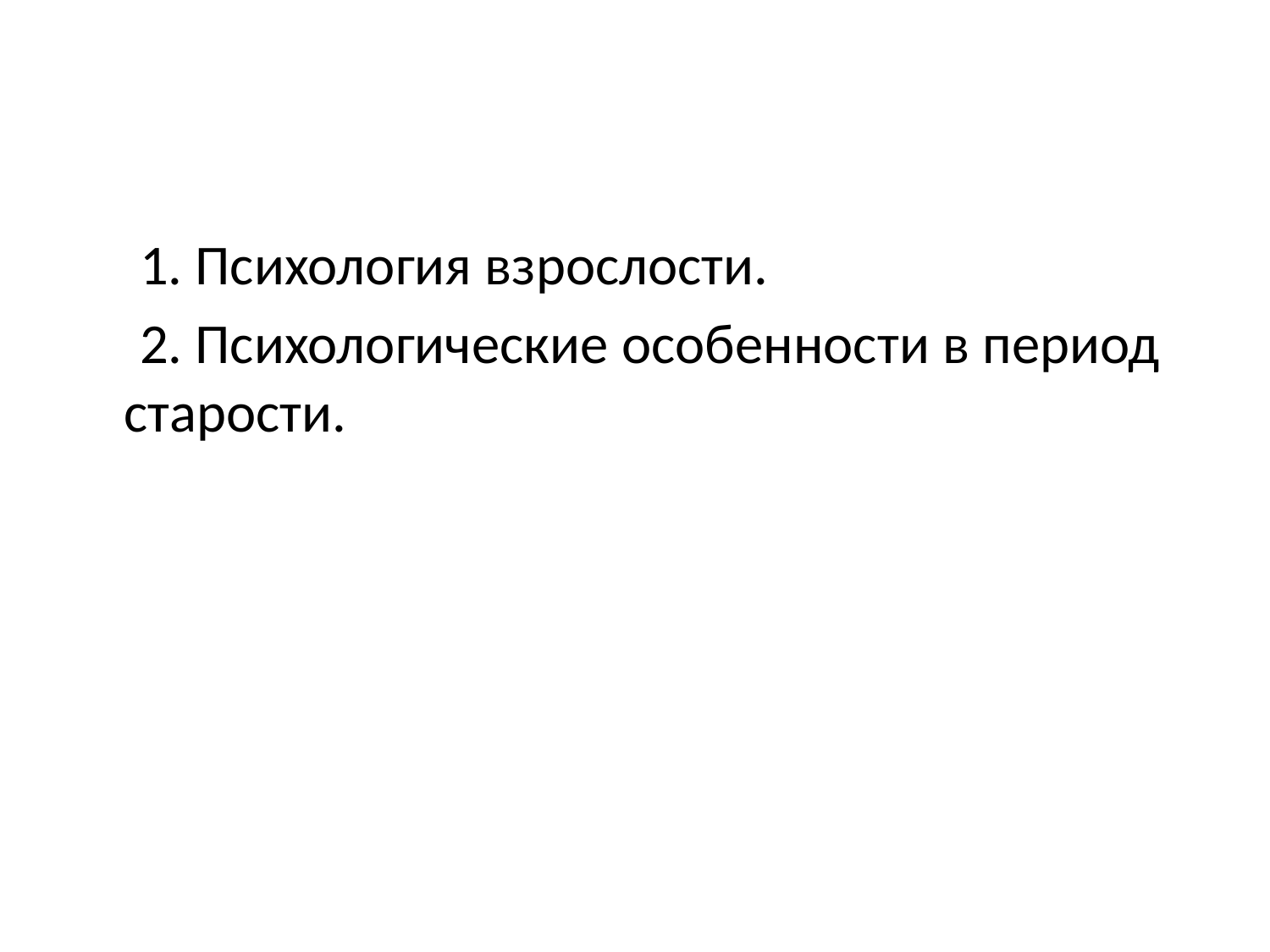

#
     1. Психология взрослости.
     2. Психологические особенности в период старости.